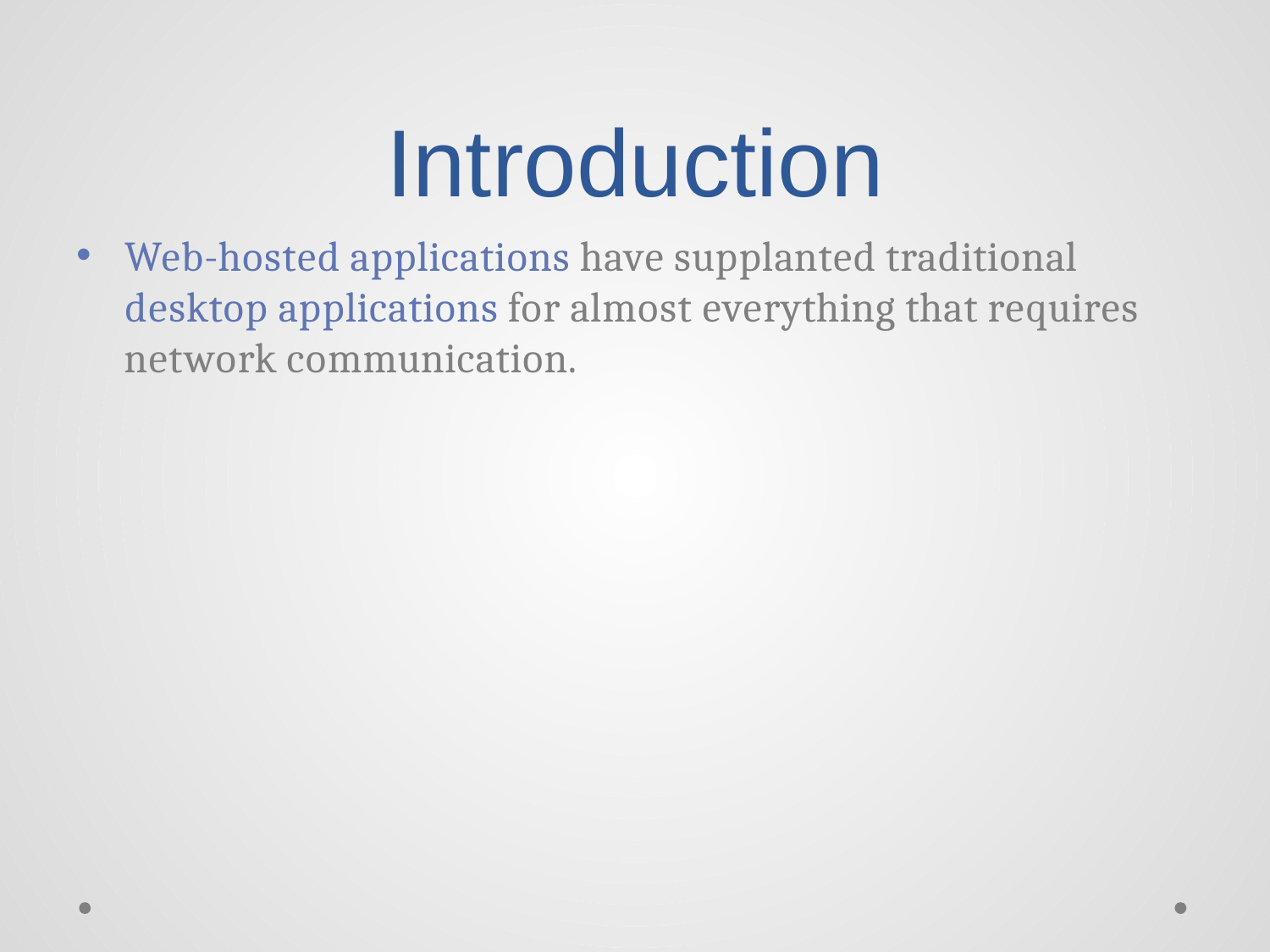

# Introduction
Web-hosted applications have supplanted traditional desktop applications for almost everything that requires network communication.